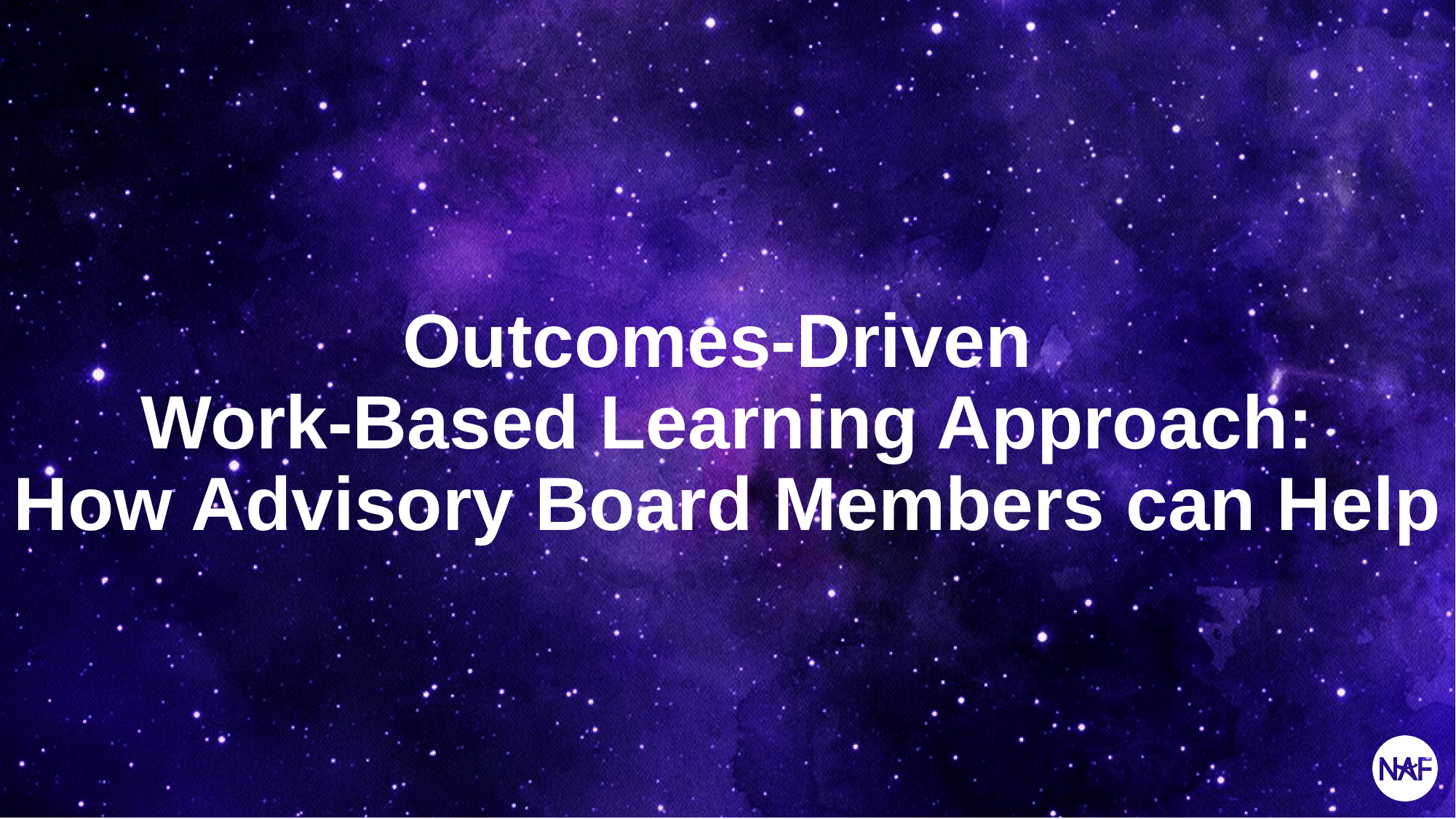

# Outcomes-Driven Work-Based Learning Approach: How Advisory Board Members can Help